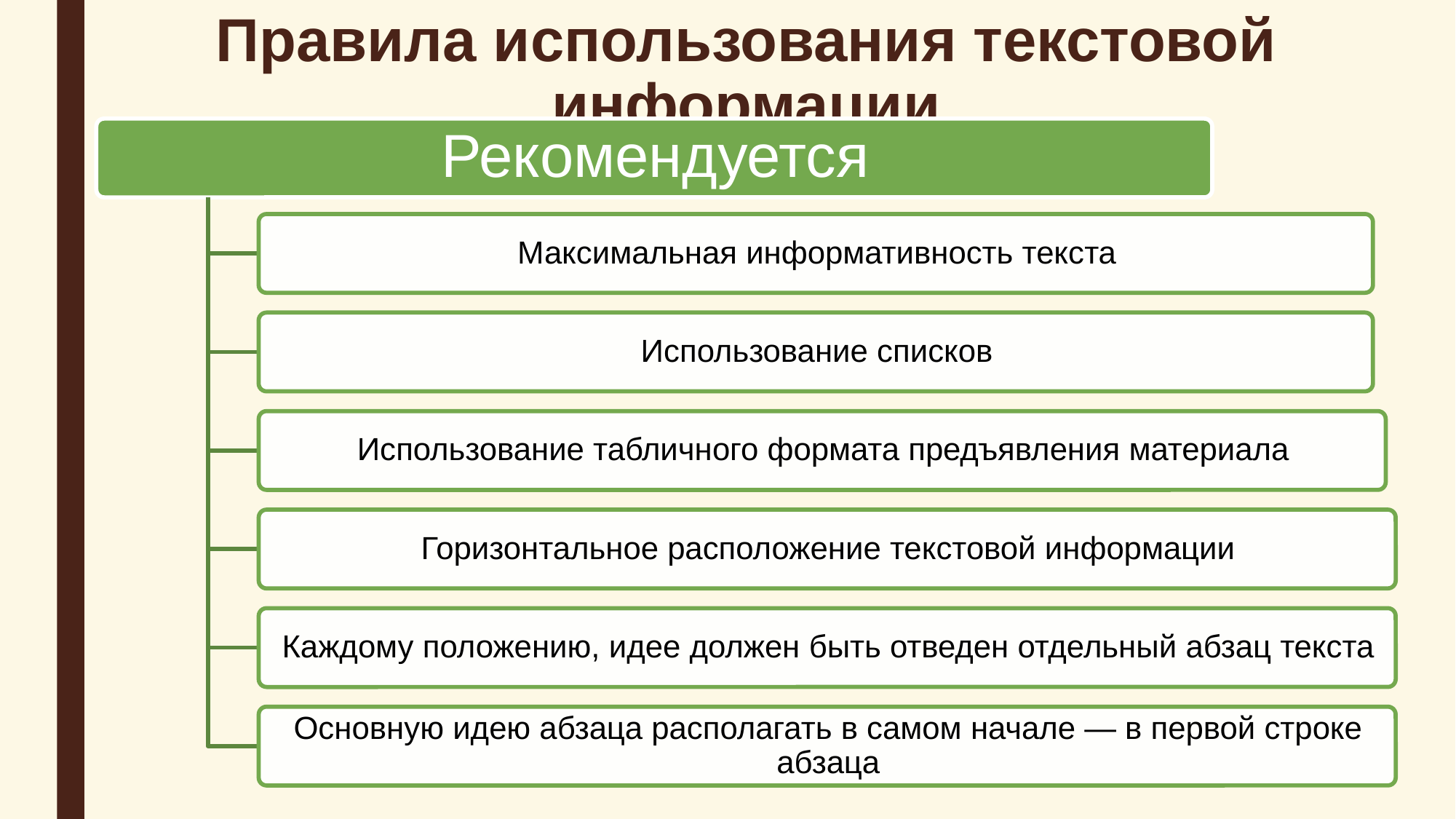

# Правила использования текстовой информации
Рекомендуется
Максимальная информативность текста
Использование списков
Использование табличного формата предъявления материала
Горизонтальное расположение текстовой информации
Каждому положению, идее должен быть отведен отдельный абзац текста
Основную идею абзаца располагать в самом начале — в первой строке абзаца